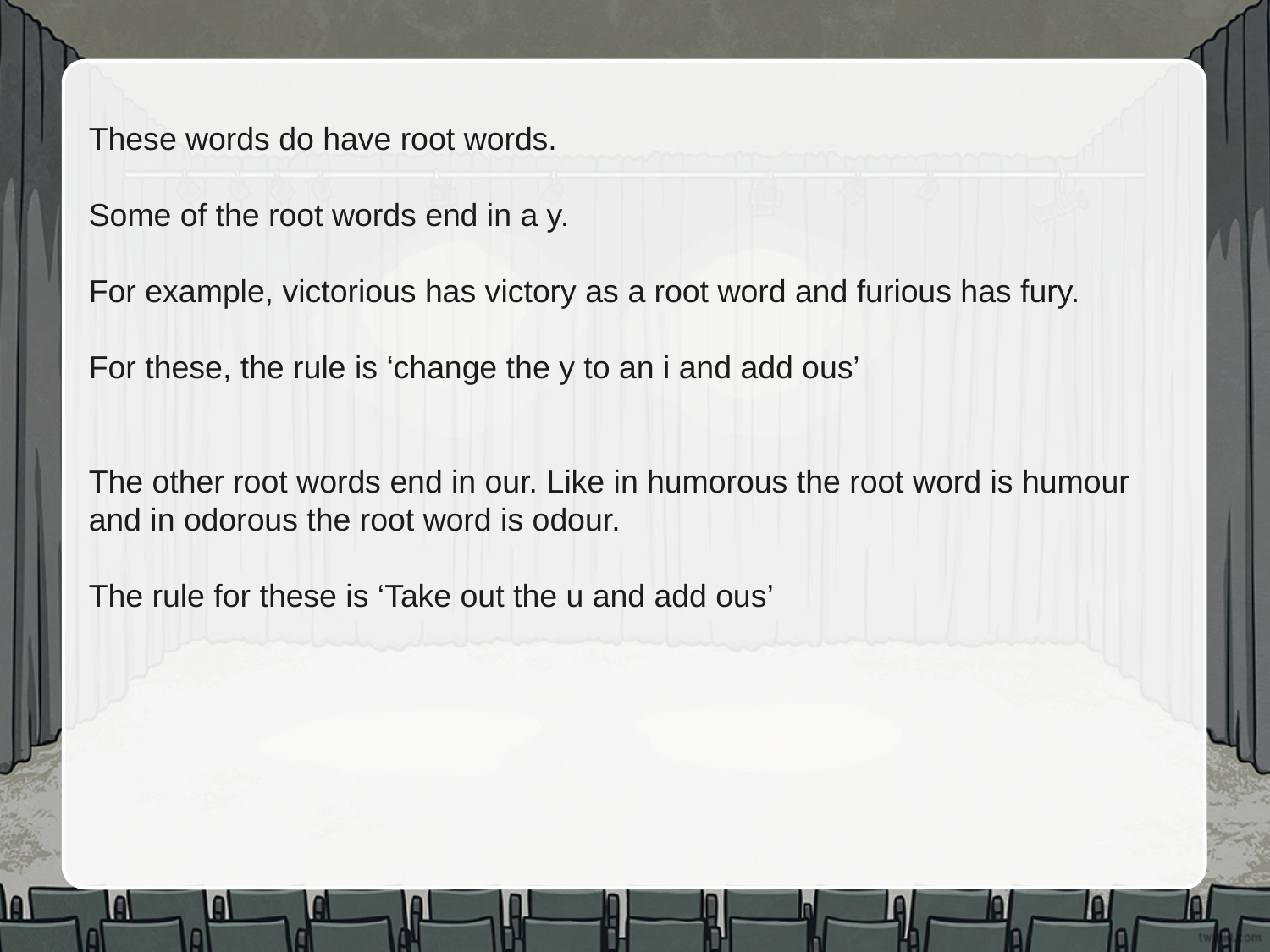

These words do have root words.

Some of the root words end in a y.

For example, victorious has victory as a root word and furious has fury.

For these, the rule is ‘change the y to an i and add ous’

The other root words end in our. Like in humorous the root word is humour and in odorous the root word is odour.

The rule for these is ‘Take out the u and add ous’